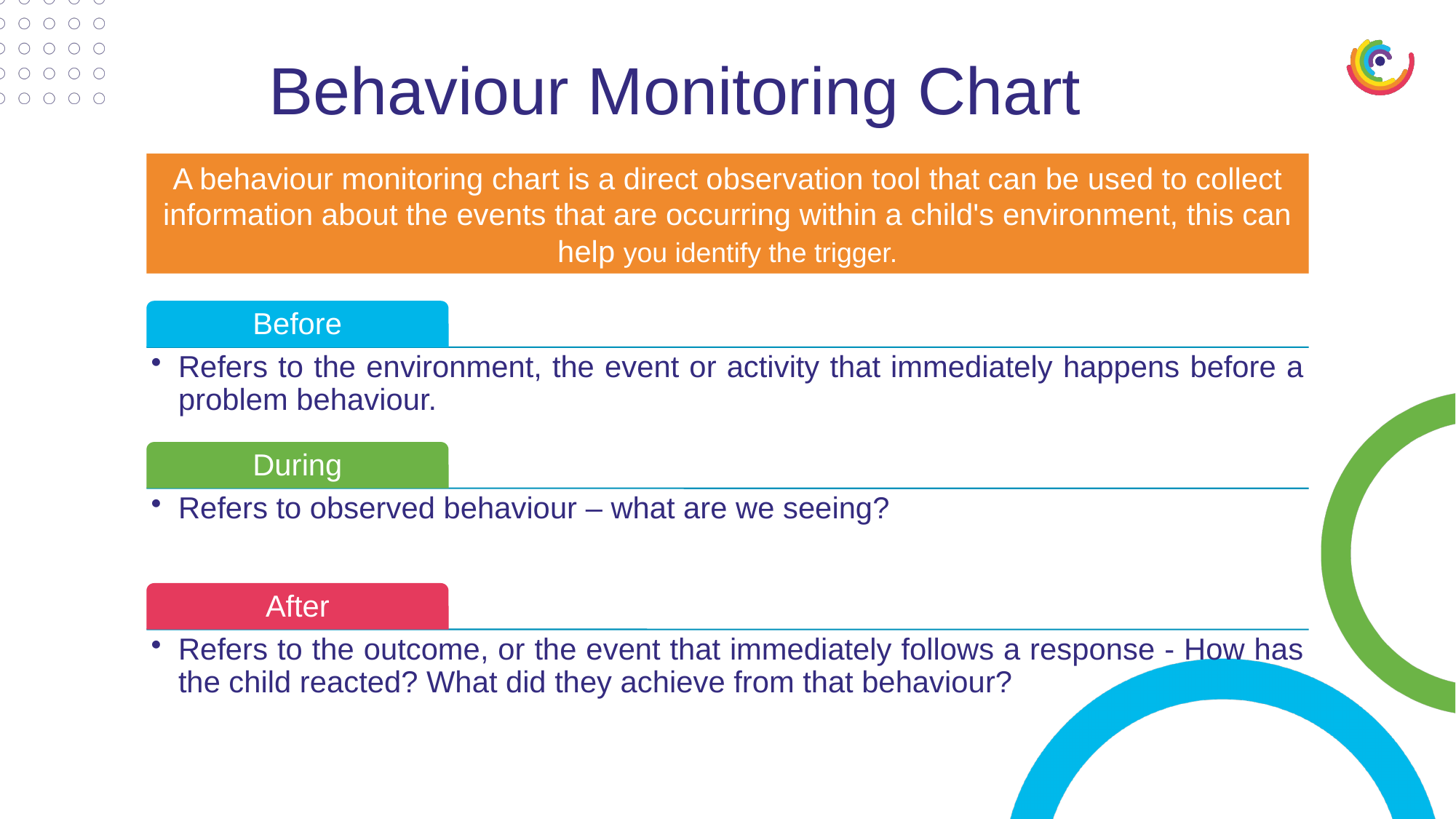

Behaviour Monitoring Chart
A behaviour monitoring chart is a direct observation tool that can be used to collect information about the events that are occurring within a child's environment, this can help you identify the trigger.

Before
Refers to the environment, the event or activity that immediately happens before a problem behaviour.

During
Refers to observed behaviour – what are we seeing?

After
Refers to the outcome, or the event that immediately follows a response - How has the child reacted? What did they achieve from that behaviour?